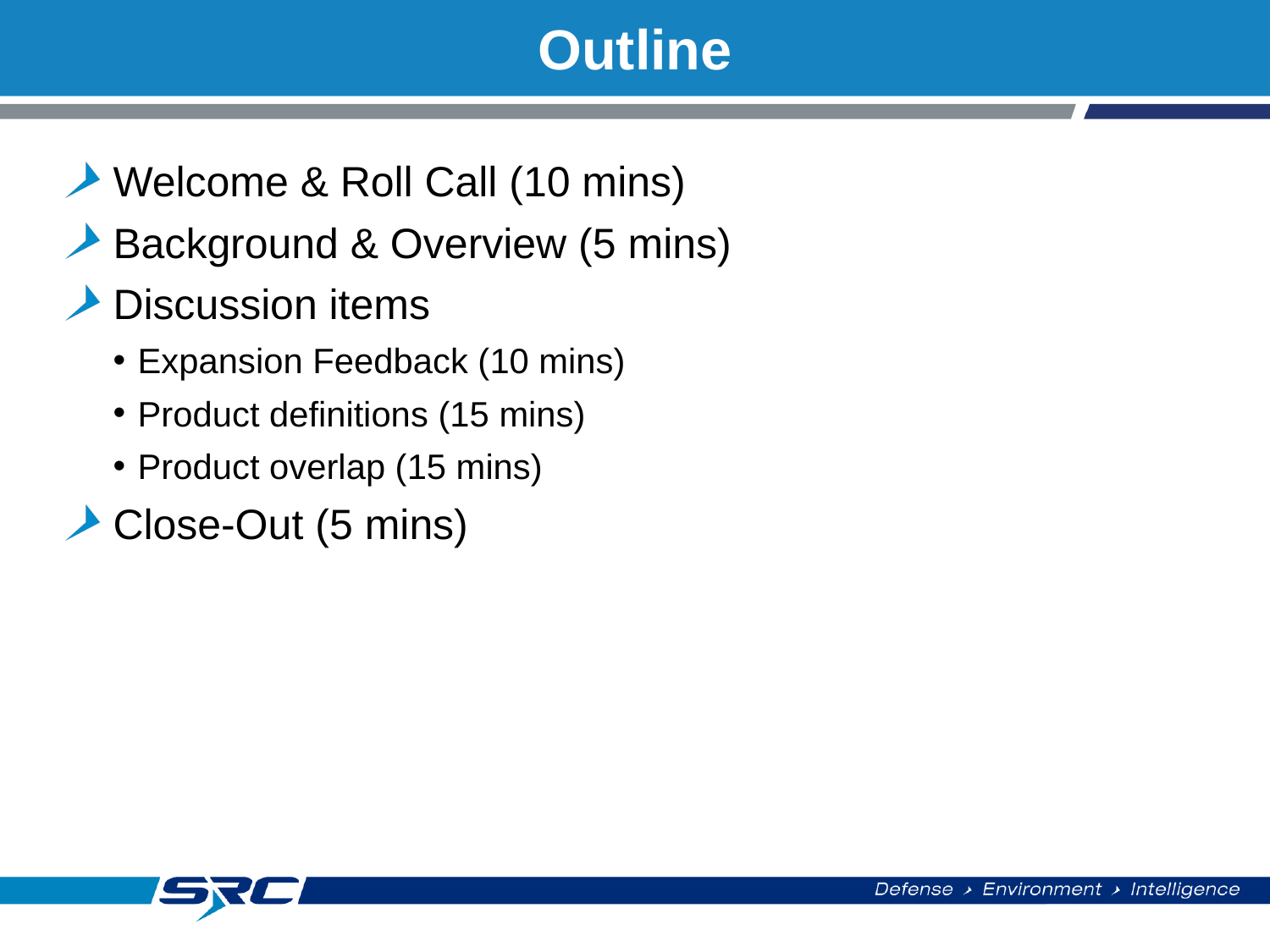

# Outline
Welcome & Roll Call (10 mins)
Background & Overview (5 mins)
Discussion items
Expansion Feedback (10 mins)
Product definitions (15 mins)
Product overlap (15 mins)
Close-Out (5 mins)